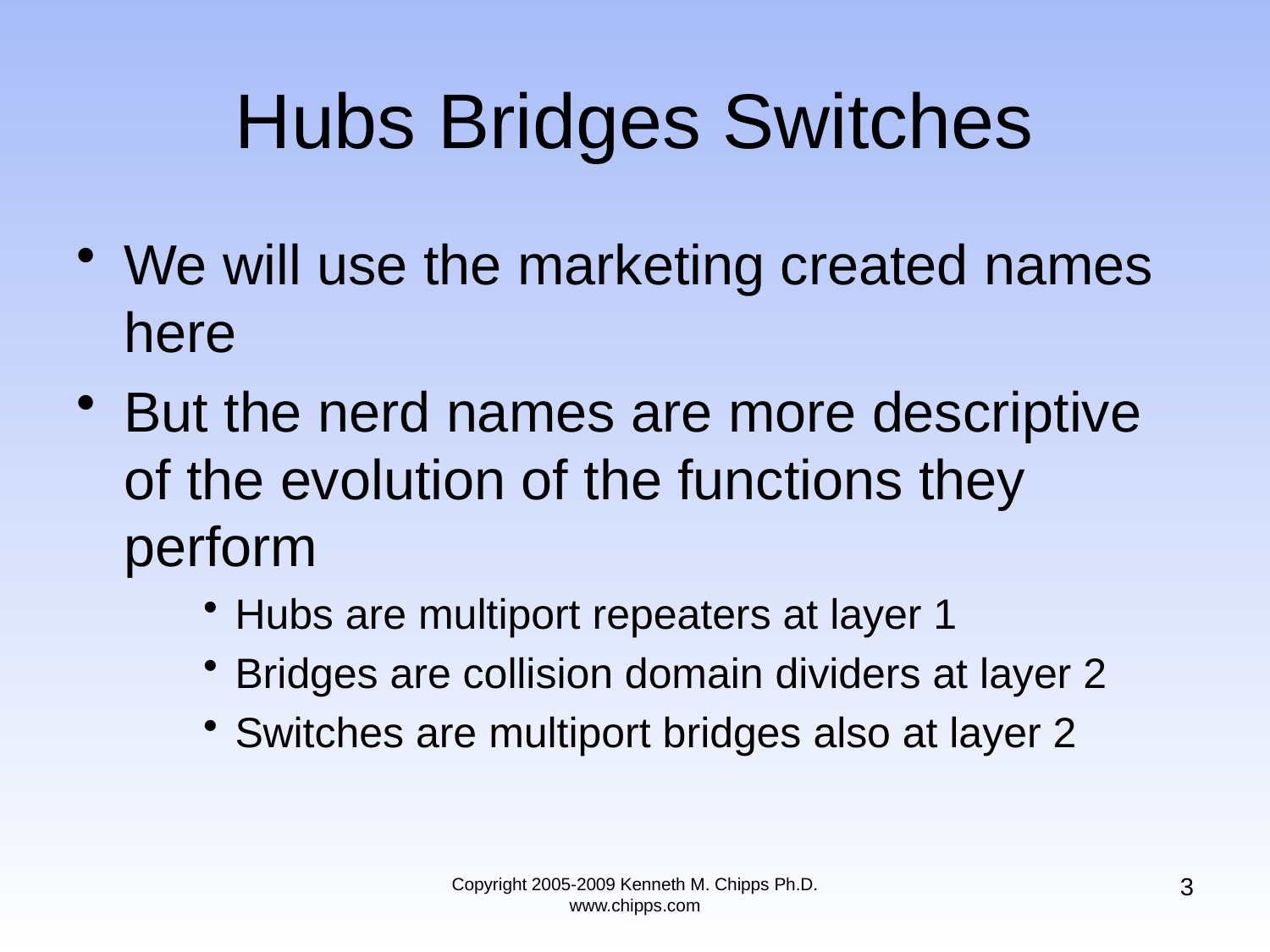

# Hubs Bridges Switches
We will use the marketing created names here
But the nerd names are more descriptive of the evolution of the functions they perform
Hubs are multiport repeaters at layer 1
Bridges are collision domain dividers at layer 2
Switches are multiport bridges also at layer 2
3
Copyright 2005-2009 Kenneth M. Chipps Ph.D. www.chipps.com